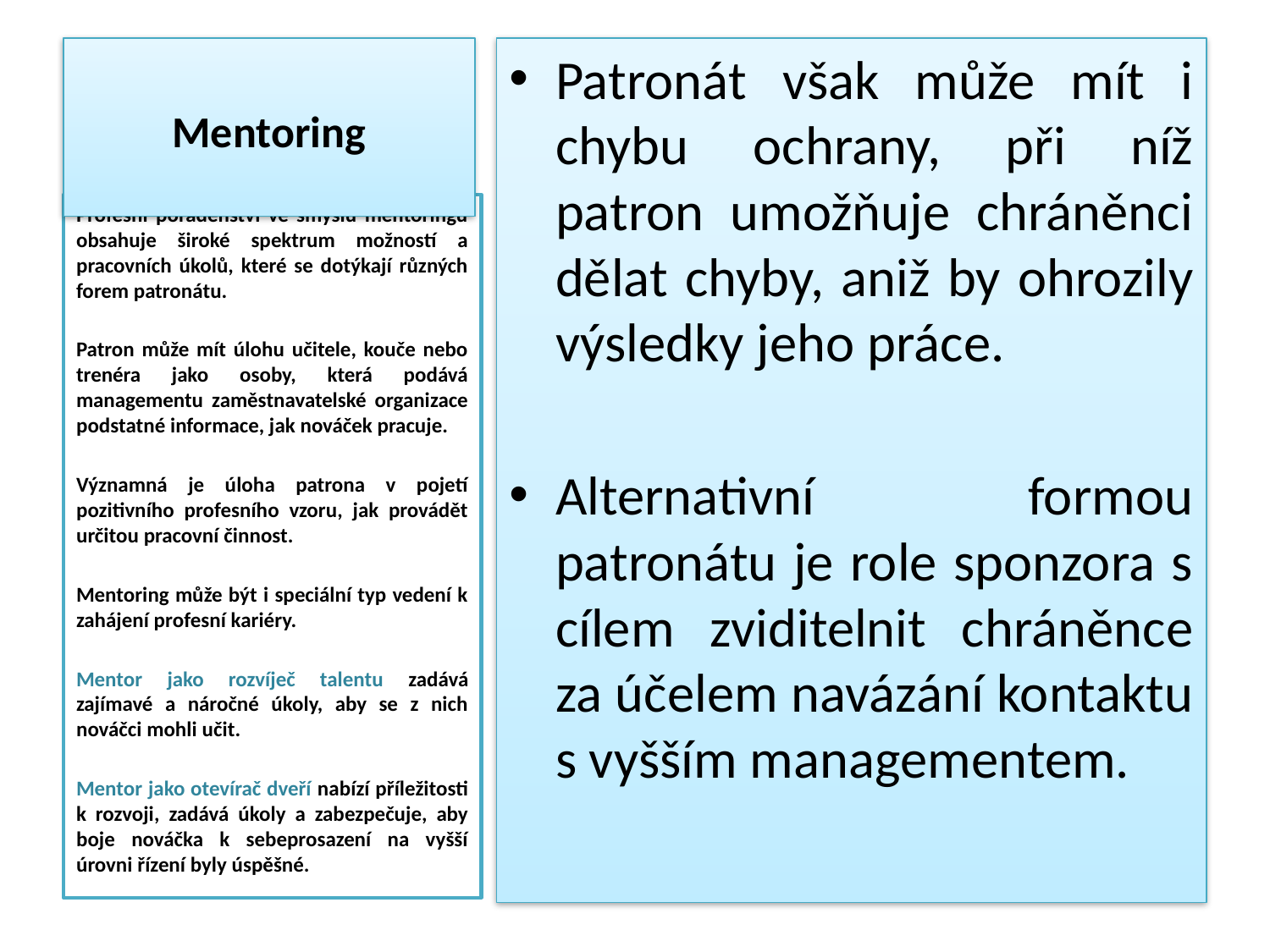

# Mentoring
Patronát však může mít i chybu ochrany, při níž patron umožňuje chráněnci dělat chyby, aniž by ohrozily výsledky jeho práce.

Alternativní formou patronátu je role sponzora s cílem zviditelnit chráněnce za účelem navázání kontaktu s vyšším managementem.
Profesní poradenství ve smyslu mentoringu obsahuje široké spektrum možností a pracovních úkolů, které se dotýkají různých forem patronátu.

Patron může mít úlohu učitele, kouče nebo trenéra jako osoby, která podává managementu zaměstnavatelské organizace podstatné informace, jak nováček pracuje.

Významná je úloha patrona v pojetí pozitivního profesního vzoru, jak provádět určitou pracovní činnost.

Mentoring může být i speciální typ vedení k zahájení profesní kariéry.

Mentor jako rozvíječ talentu zadává zajímavé a náročné úkoly, aby se z nich nováčci mohli učit.

Mentor jako otevírač dveří nabízí příležitosti k rozvoji, zadává úkoly a zabezpečuje, aby boje nováčka k sebeprosazení na vyšší úrovni řízení byly úspěšné.